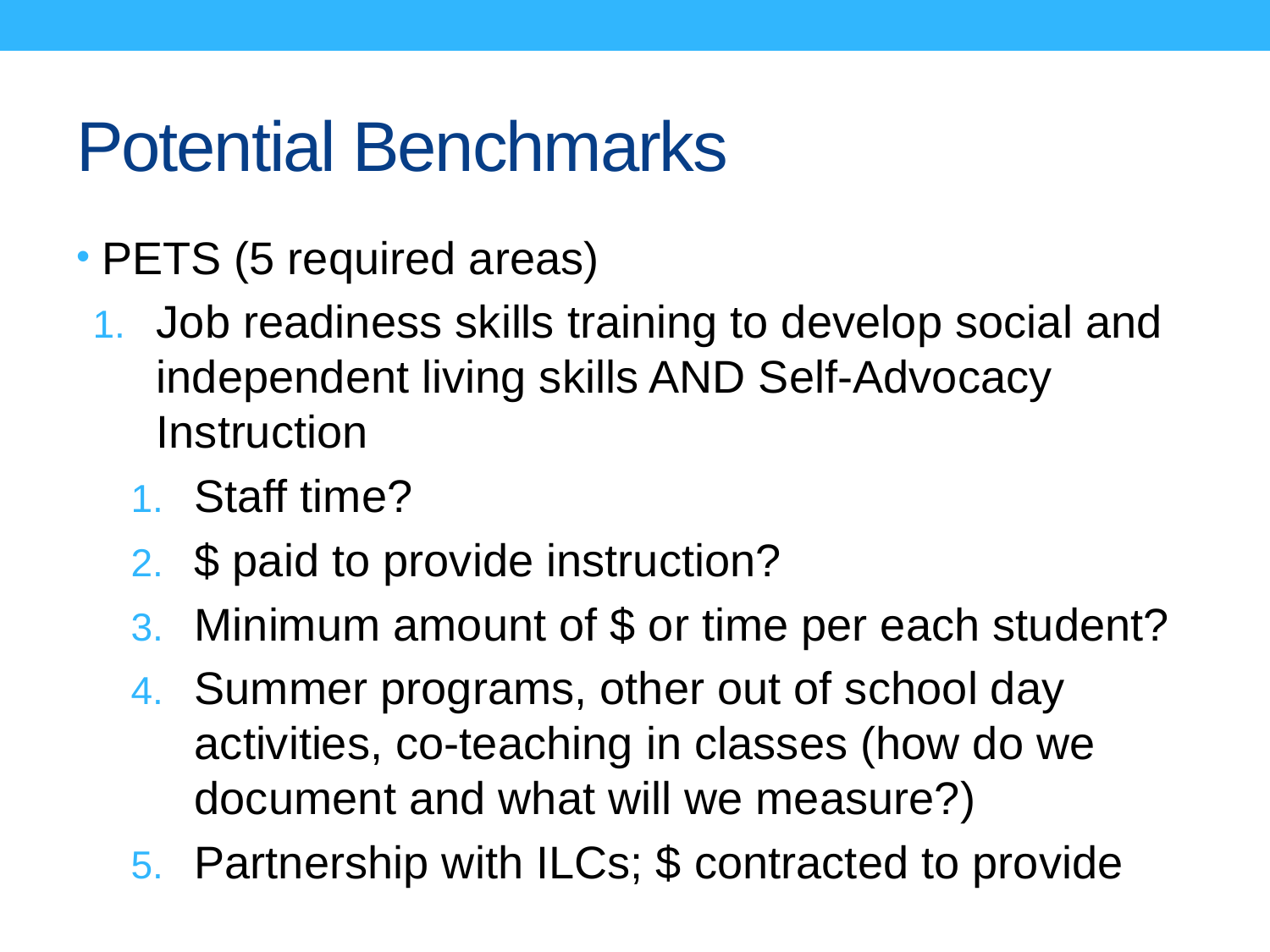

# Potential Benchmarks
PETS (5 required areas)
Job readiness skills training to develop social and independent living skills AND Self-Advocacy Instruction
Staff time?
$ paid to provide instruction?
Minimum amount of $ or time per each student?
Summer programs, other out of school day activities, co-teaching in classes (how do we document and what will we measure?)
Partnership with ILCs; $ contracted to provide